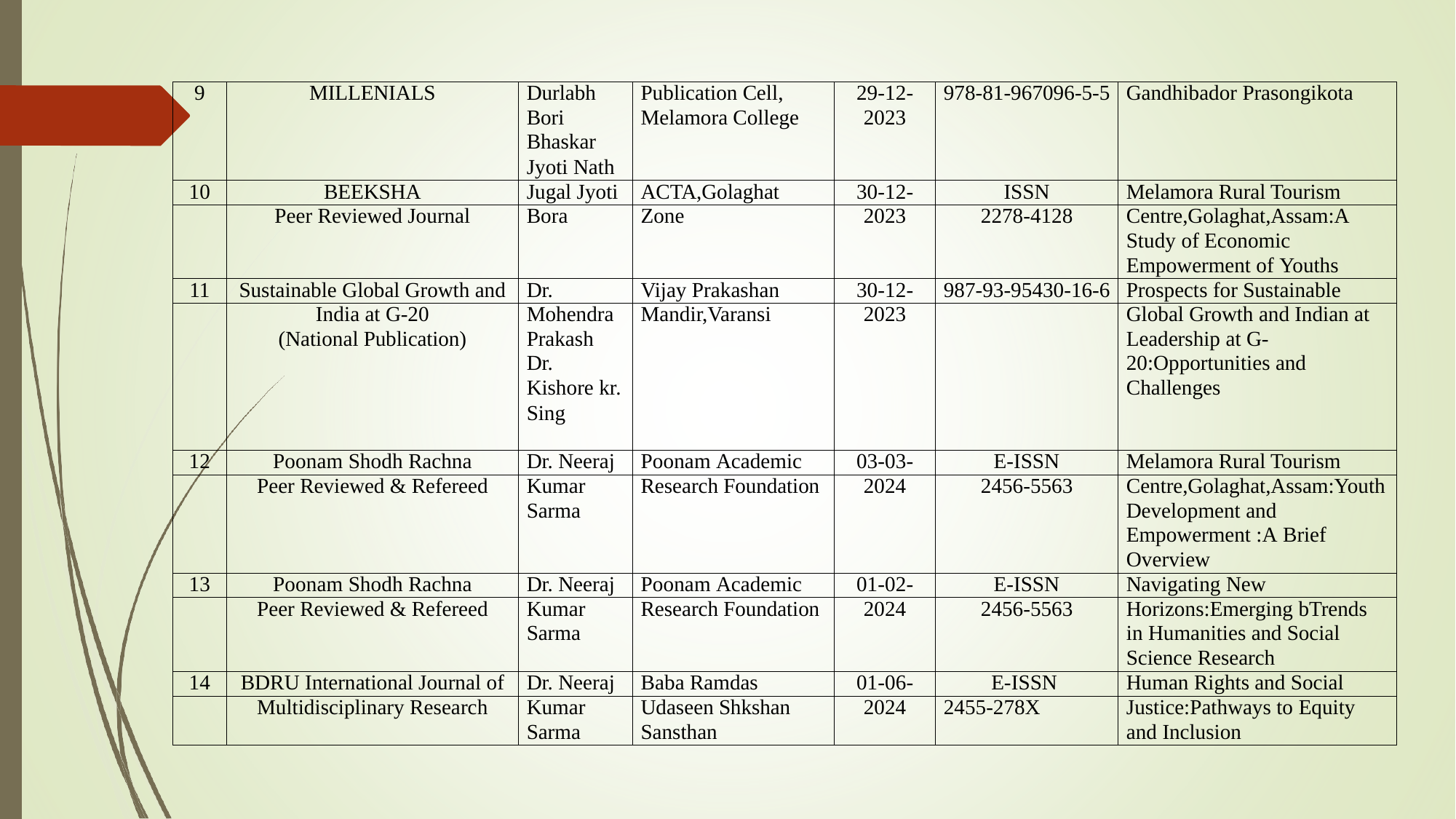

| 9 | MILLENIALS | Durlabh | Publication Cell, | 29-12- | 978-81-967096-5-5 | Gandhibador Prasongikota |
| --- | --- | --- | --- | --- | --- | --- |
|  |  | Bori | Melamora College | 2023 |  |  |
|  |  | Bhaskar |  |  |  |  |
|  |  | Jyoti Nath |  |  |  |  |
| 10 | BEEKSHA | Jugal Jyoti | ACTA,Golaghat | 30-12- | ISSN | Melamora Rural Tourism |
|  | Peer Reviewed Journal | Bora | Zone | 2023 | 2278-4128 | Centre,Golaghat,Assam:A |
|  |  |  |  |  |  | Study of Economic |
|  |  |  |  |  |  | Empowerment of Youths |
| 11 | Sustainable Global Growth and | Dr. | Vijay Prakashan | 30-12- | 987-93-95430-16-6 | Prospects for Sustainable |
|  | India at G-20 | Mohendra | Mandir,Varansi | 2023 |  | Global Growth and Indian at |
|  | (National Publication) | Prakash |  |  |  | Leadership at G- |
|  |  | Dr. |  |  |  | 20:Opportunities and |
|  |  | Kishore kr. |  |  |  | Challenges |
|  |  | Sing |  |  |  |  |
| 12 | Poonam Shodh Rachna | Dr. Neeraj | Poonam Academic | 03-03- | E-ISSN | Melamora Rural Tourism |
|  | Peer Reviewed & Refereed | Kumar | Research Foundation | 2024 | 2456-5563 | Centre,Golaghat,Assam:Youth |
|  |  | Sarma |  |  |  | Development and |
|  |  |  |  |  |  | Empowerment :A Brief |
|  |  |  |  |  |  | Overview |
| 13 | Poonam Shodh Rachna | Dr. Neeraj | Poonam Academic | 01-02- | E-ISSN | Navigating New |
|  | Peer Reviewed & Refereed | Kumar | Research Foundation | 2024 | 2456-5563 | Horizons:Emerging bTrends |
|  |  | Sarma |  |  |  | in Humanities and Social |
|  |  |  |  |  |  | Science Research |
| 14 | BDRU International Journal of | Dr. Neeraj | Baba Ramdas | 01-06- | E-ISSN | Human Rights and Social |
|  | Multidisciplinary Research | Kumar | Udaseen Shkshan | 2024 | 2455-278X | Justice:Pathways to Equity |
|  |  | Sarma | Sansthan |  |  | and Inclusion |